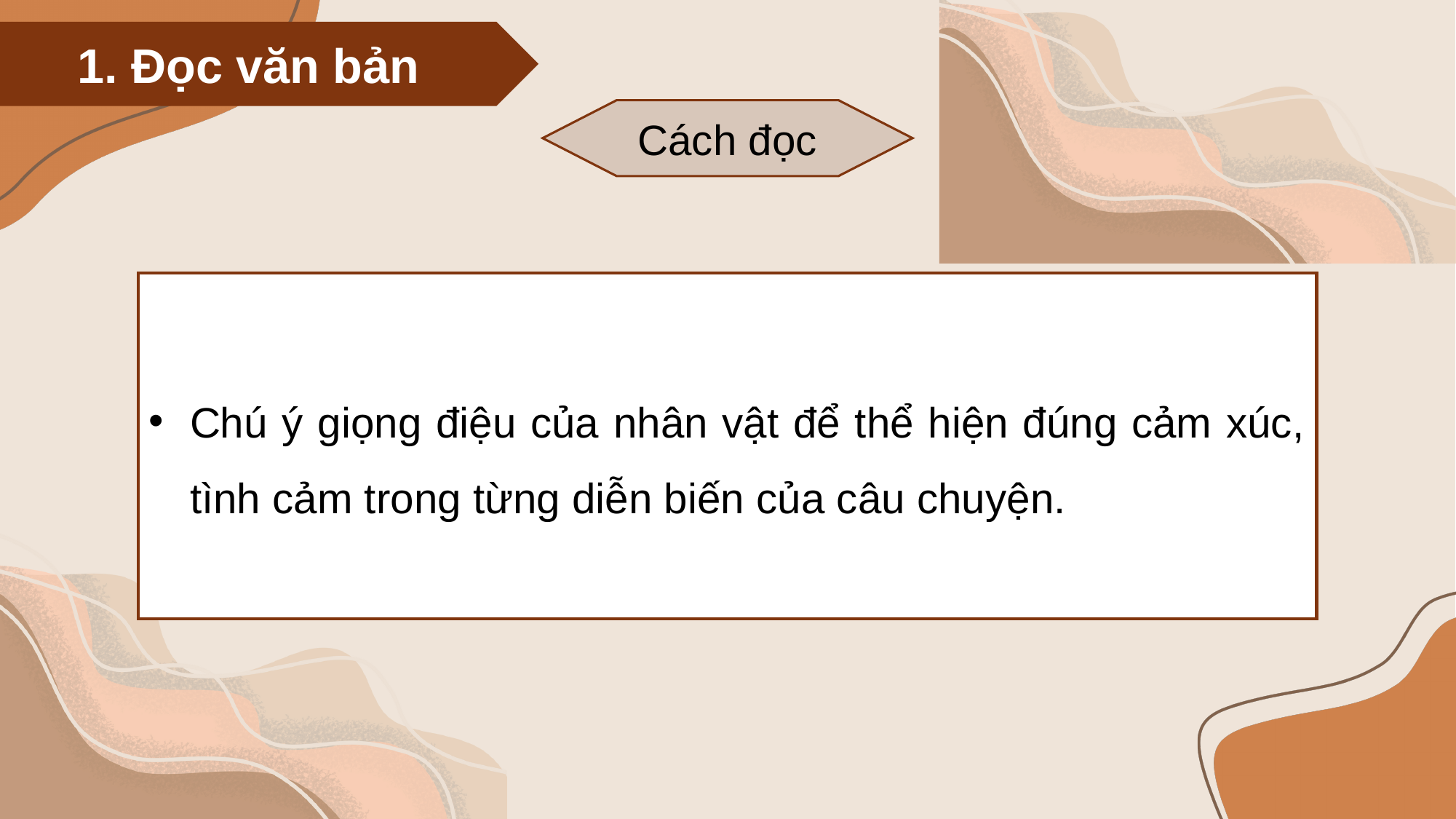

1. Đọc văn bản
Cách đọc
Chú ý giọng điệu của nhân vật để thể hiện đúng cảm xúc, tình cảm trong từng diễn biến của câu chuyện.